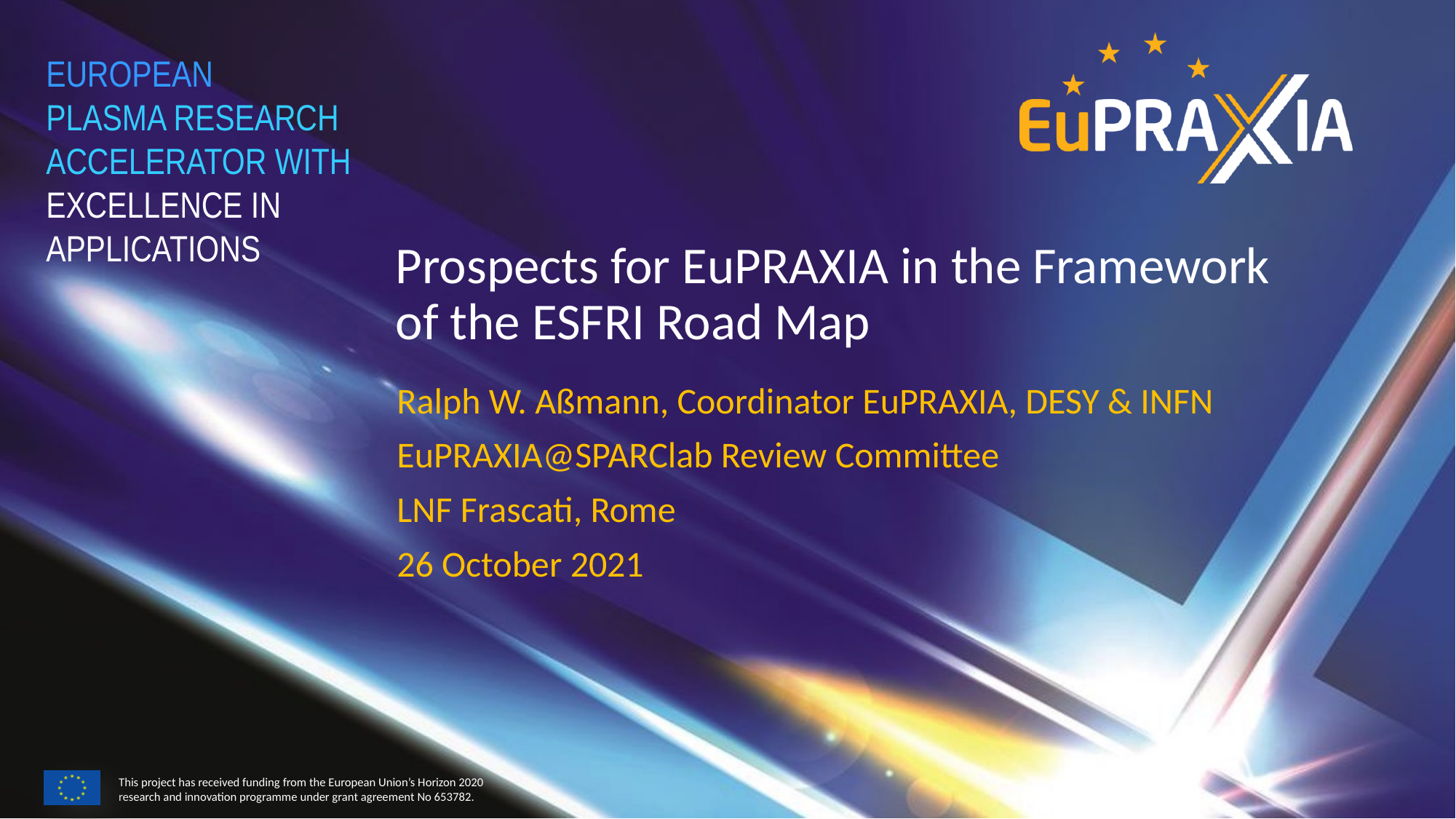

# Prospects for EuPRAXIA in the Framework of the ESFRI Road Map
Ralph W. Aßmann, Coordinator EuPRAXIA, DESY & INFN
EuPRAXIA@SPARClab Review Committee
LNF Frascati, Rome
26 October 2021